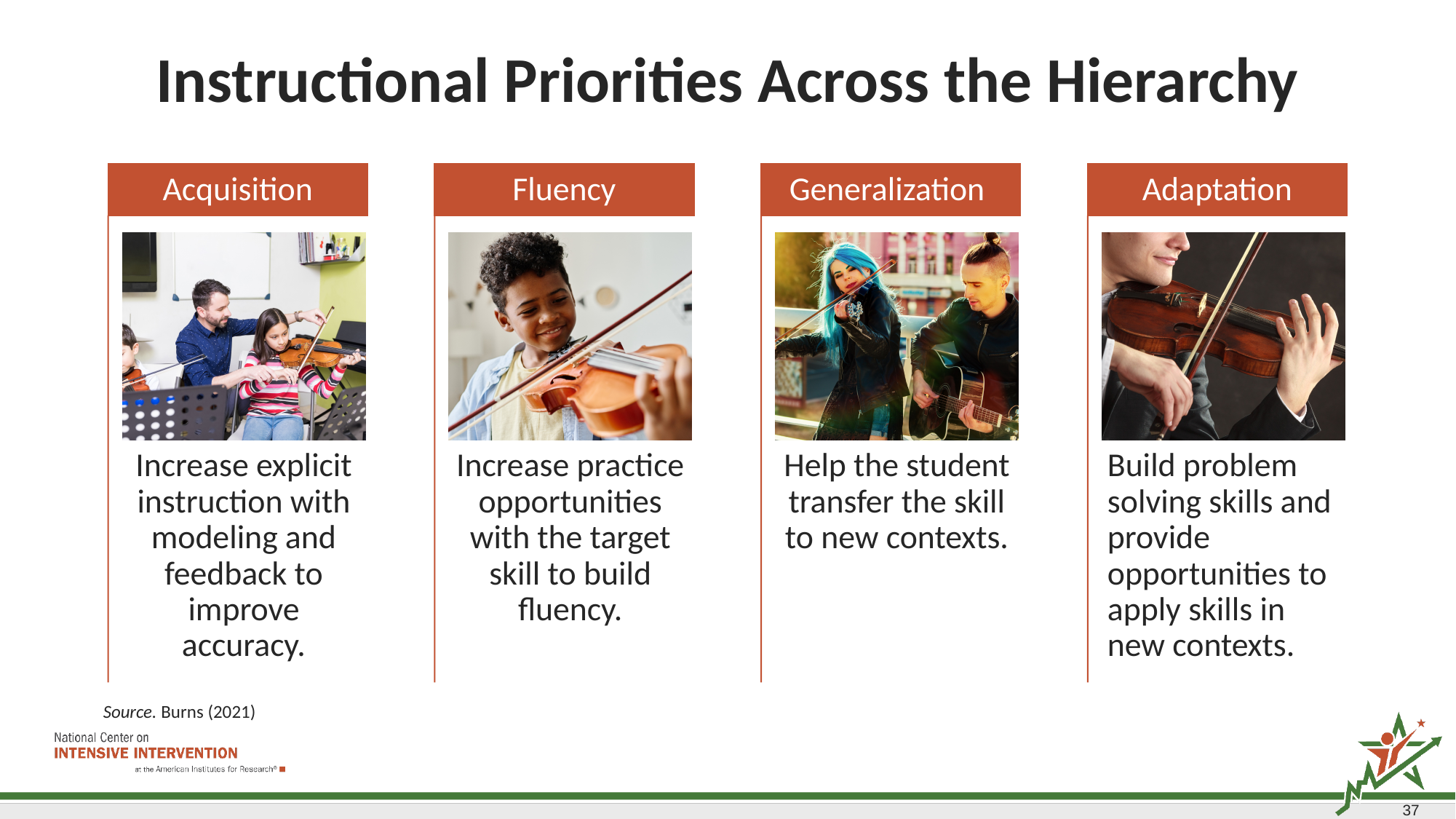

# Instructional Priorities Across the Hierarchy
Increase explicit instruction with modeling and feedback to improve accuracy.
Acquisition
Increase practice opportunities with the target skill to build fluency.
Fluency
Help the student transfer the skill to new contexts.
Generalization
Build problem solving skills and provide opportunities to apply skills in new contexts.
Adaptation
Source. Burns (2021)
37